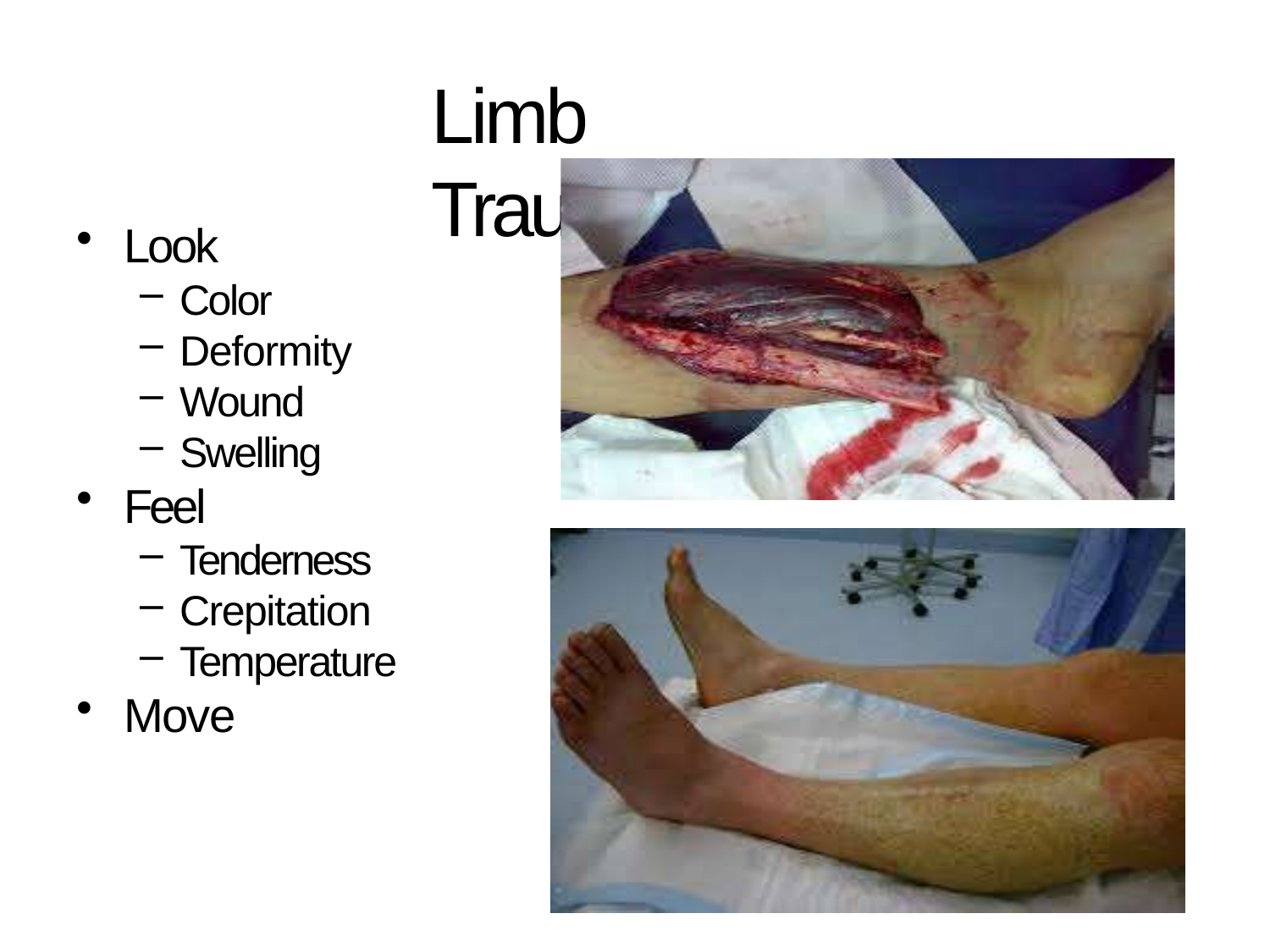

# Limb Trauma

Look
Color
Deformity
Wound
Swelling
Feel
Tenderness
Crepitation
Temperature
Move